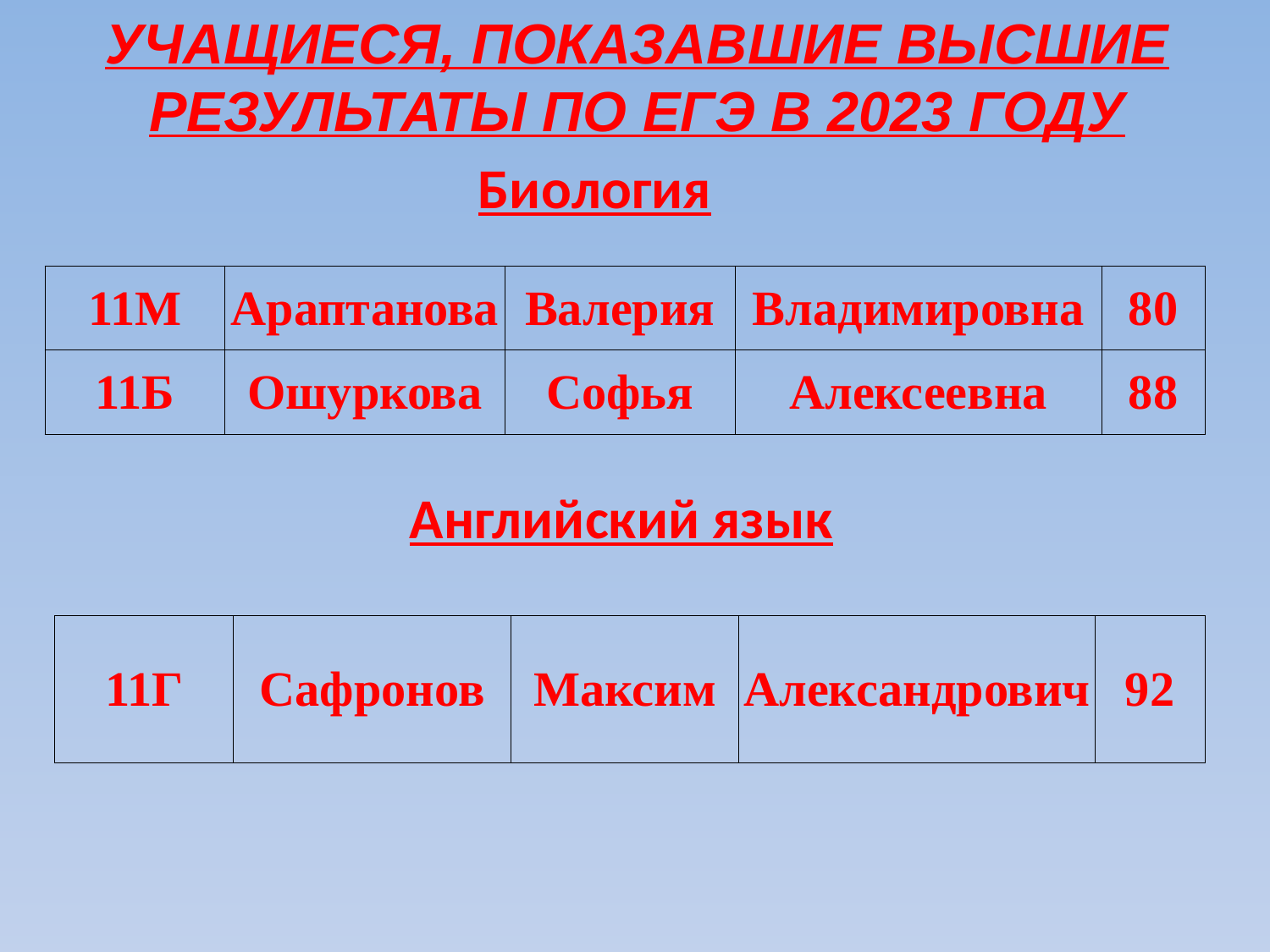

УЧАЩИЕСЯ, ПОКАЗАВШИЕ ВЫСШИЕ
РЕЗУЛЬТАТЫ ПО ЕГЭ В 2023 ГОДУ
Биология
| 11М | Араптанова | Валерия | Владимировна | 80 |
| --- | --- | --- | --- | --- |
| 11Б | Ошуркова | Софья | Алексеевна | 88 |
Английский язык
| 11Г | Сафронов | Максим | Александрович | 92 |
| --- | --- | --- | --- | --- |